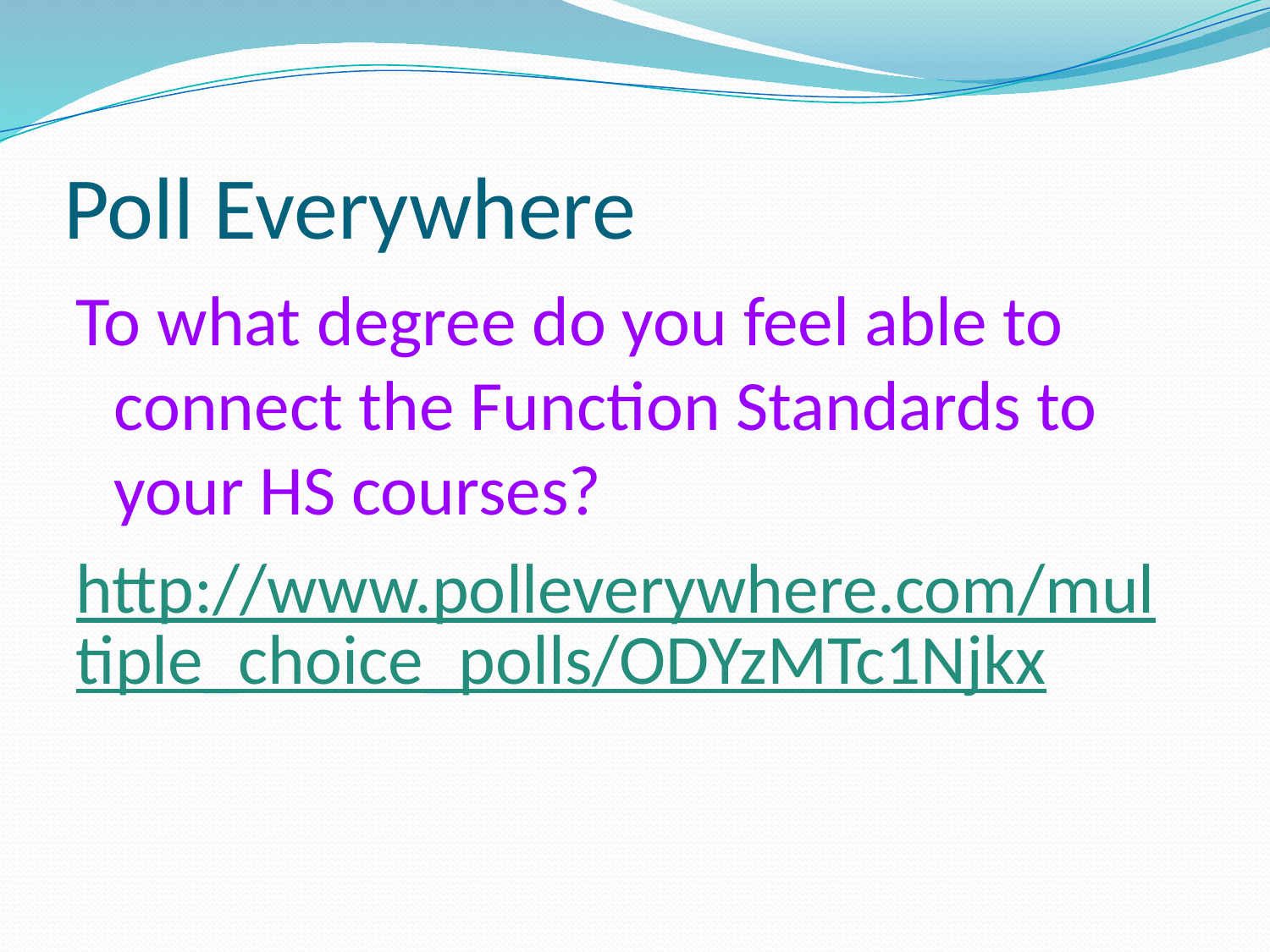

# Poll Everywhere
To what degree do you feel able to connect the Function Standards to your HS courses?
http://www.polleverywhere.com/multiple_choice_polls/ODYzMTc1Njkx